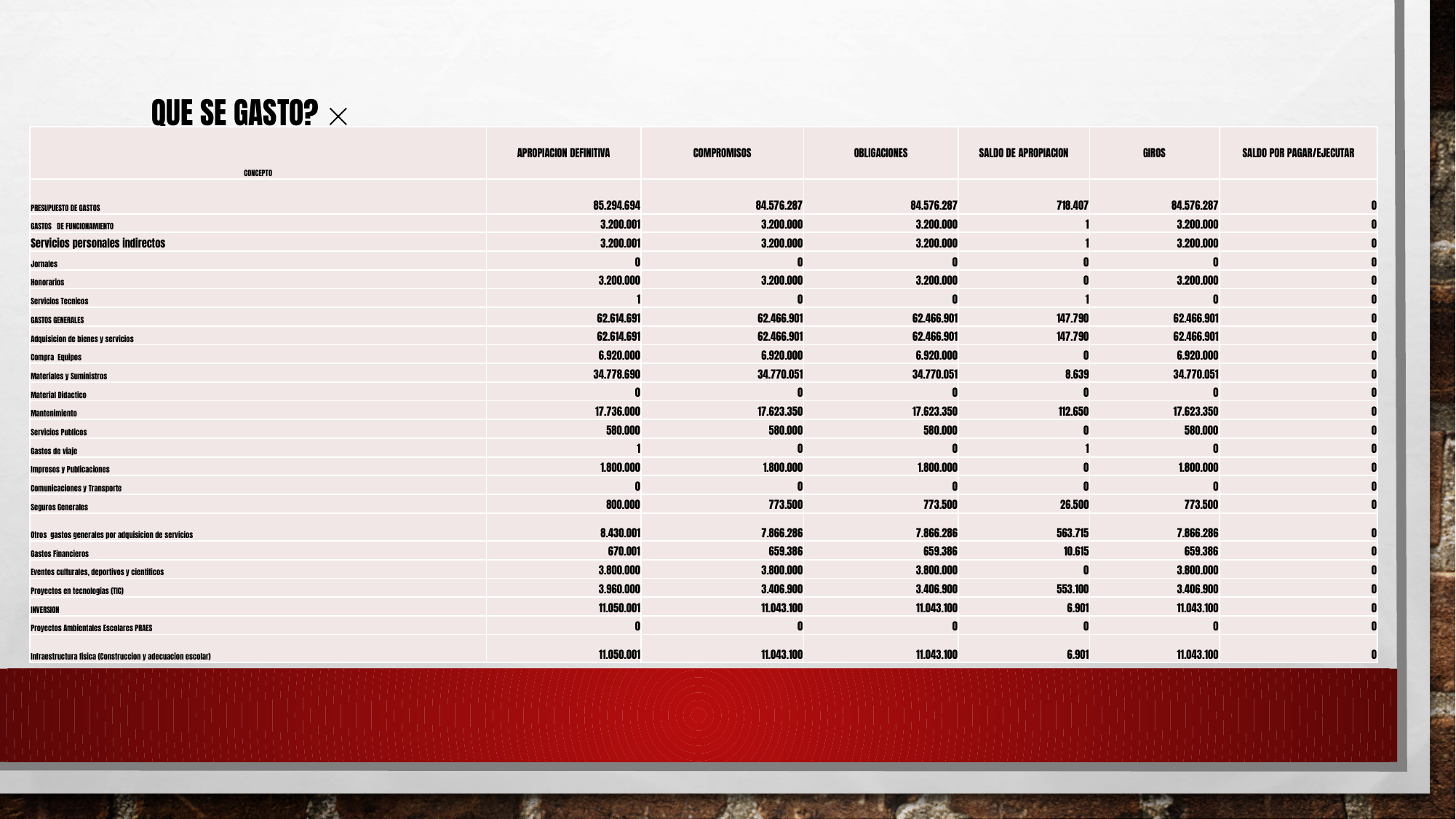

QUE SE GASTO? ×

| CONCEPTO | APROPIACION DEFINITIVA | COMPROMISOS | OBLIGACIONES | SALDO DE APROPIACION | GIROS | SALDO POR PAGAR/EJECUTAR |
| --- | --- | --- | --- | --- | --- | --- |
| PRESUPUESTO DE GASTOS | 85.294.694 | 84.576.287 | 84.576.287 | 718.407 | 84.576.287 | 0 |
| GASTOS DE FUNCIONAMIENTO | 3.200.001 | 3.200.000 | 3.200.000 | 1 | 3.200.000 | 0 |
| Servicios personales indirectos | 3.200.001 | 3.200.000 | 3.200.000 | 1 | 3.200.000 | 0 |
| Jornales | 0 | 0 | 0 | 0 | 0 | 0 |
| Honorarios | 3.200.000 | 3.200.000 | 3.200.000 | 0 | 3.200.000 | 0 |
| Servicios Tecnicos | 1 | 0 | 0 | 1 | 0 | 0 |
| GASTOS GENERALES | 62.614.691 | 62.466.901 | 62.466.901 | 147.790 | 62.466.901 | 0 |
| Adquisicion de bienes y servicios | 62.614.691 | 62.466.901 | 62.466.901 | 147.790 | 62.466.901 | 0 |
| Compra Equipos | 6.920.000 | 6.920.000 | 6.920.000 | 0 | 6.920.000 | 0 |
| Materiales y Suministros | 34.778.690 | 34.770.051 | 34.770.051 | 8.639 | 34.770.051 | 0 |
| Material Didactico | 0 | 0 | 0 | 0 | 0 | 0 |
| Mantenimiento | 17.736.000 | 17.623.350 | 17.623.350 | 112.650 | 17.623.350 | 0 |
| Servicios Publicos | 580.000 | 580.000 | 580.000 | 0 | 580.000 | 0 |
| Gastos de viaje | 1 | 0 | 0 | 1 | 0 | 0 |
| Impresos y Publicaciones | 1.800.000 | 1.800.000 | 1.800.000 | 0 | 1.800.000 | 0 |
| Comunicaciones y Transporte | 0 | 0 | 0 | 0 | 0 | 0 |
| Seguros Generales | 800.000 | 773.500 | 773.500 | 26.500 | 773.500 | 0 |
| Otros gastos generales por adquisicion de servicios | 8.430.001 | 7.866.286 | 7.866.286 | 563.715 | 7.866.286 | 0 |
| Gastos Financieros | 670.001 | 659.386 | 659.386 | 10.615 | 659.386 | 0 |
| Eventos culturales, deportivos y cientificos | 3.800.000 | 3.800.000 | 3.800.000 | 0 | 3.800.000 | 0 |
| Proyectos en tecnologias (TIC) | 3.960.000 | 3.406.900 | 3.406.900 | 553.100 | 3.406.900 | 0 |
| INVERSION | 11.050.001 | 11.043.100 | 11.043.100 | 6.901 | 11.043.100 | 0 |
| Proyectos Ambientales Escolares PRAES | 0 | 0 | 0 | 0 | 0 | 0 |
| Infraestructura fisica (Construccion y adecuacion escolar) | 11.050.001 | 11.043.100 | 11.043.100 | 6.901 | 11.043.100 | 0 |